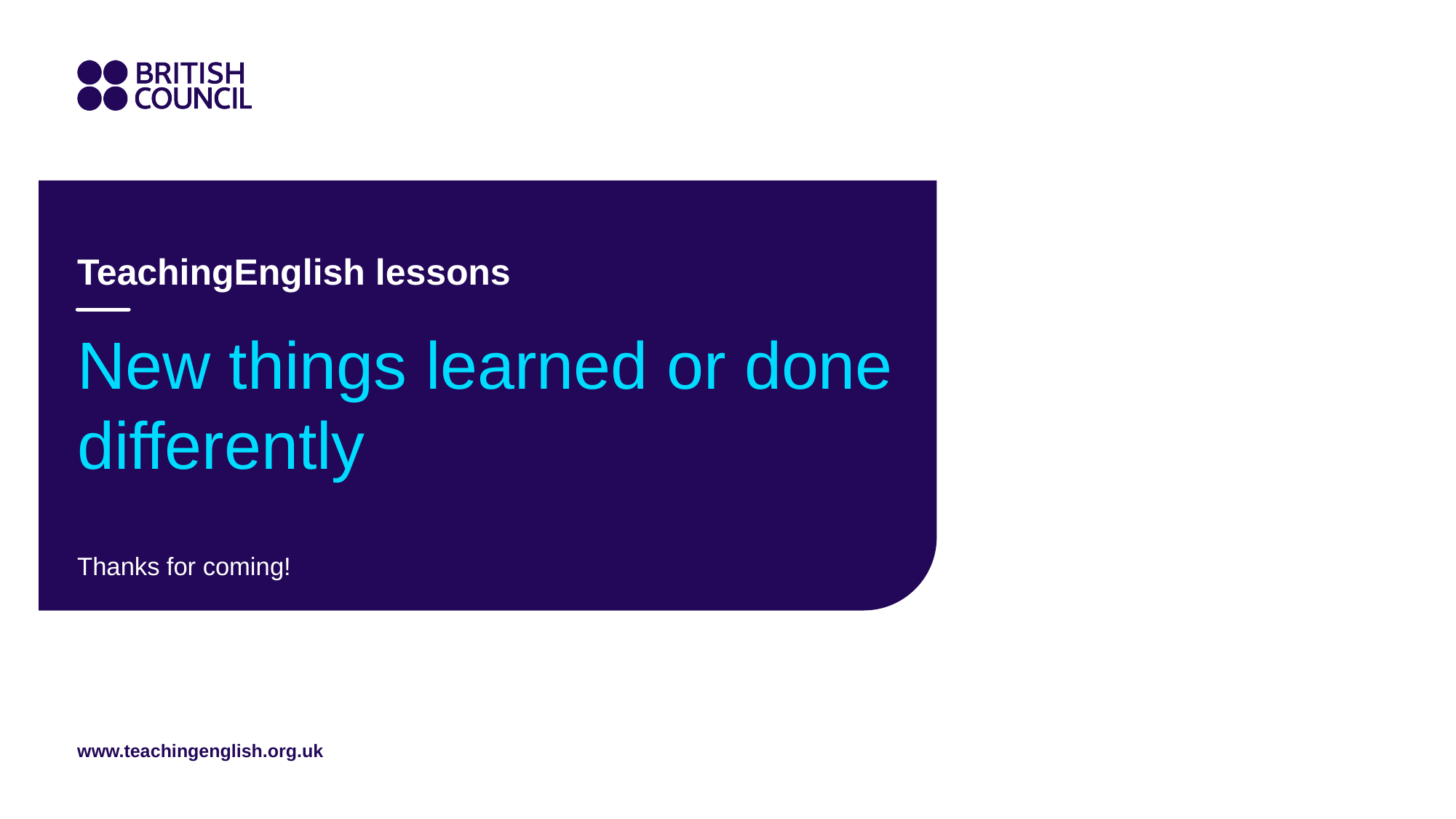

TeachingEnglish lessons
# New things learned or done differently
Thanks for coming!
www.teachingenglish.org.uk